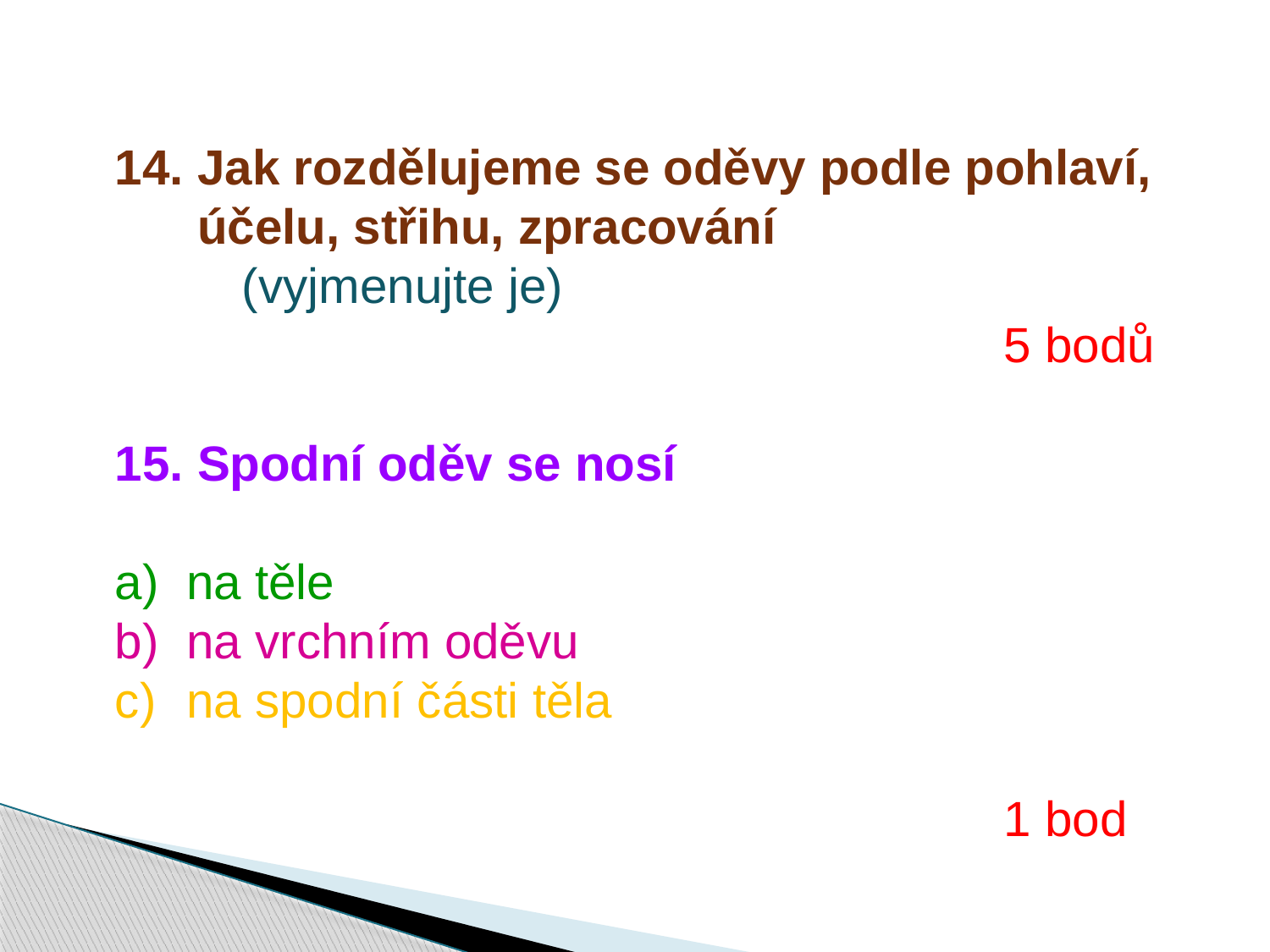

14. Jak rozdělujeme se oděvy podle pohlaví,
      účelu, střihu, zpracování
	(vyjmenujte je)
							5 bodů

15. Spodní oděv se nosí

na těle
na vrchním oděvu
na spodní části těla

							1 bod